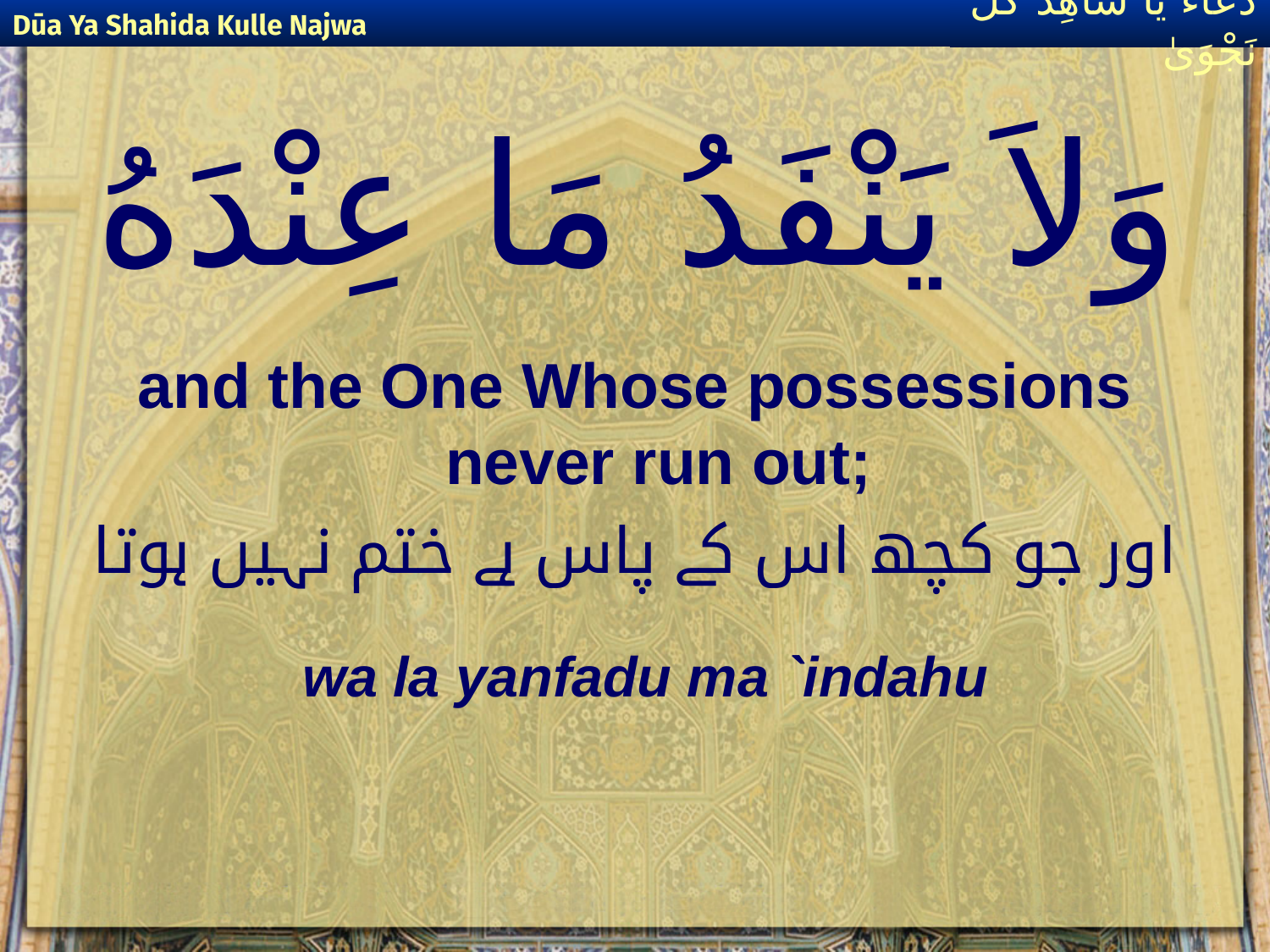

Dūa Ya Shahida Kulle Najwa
دُعَاءٌ يَا شَاهِدَ كُلِّ نَجْوَىٰ
# وَلاَ يَنْفَدُ مَا عِنْدَهُ
and the One Whose possessions never run out;
اور جو کچھ اس کے پاس ہے ختم نہیں ہوتا

wa la yanfadu ma `indahu